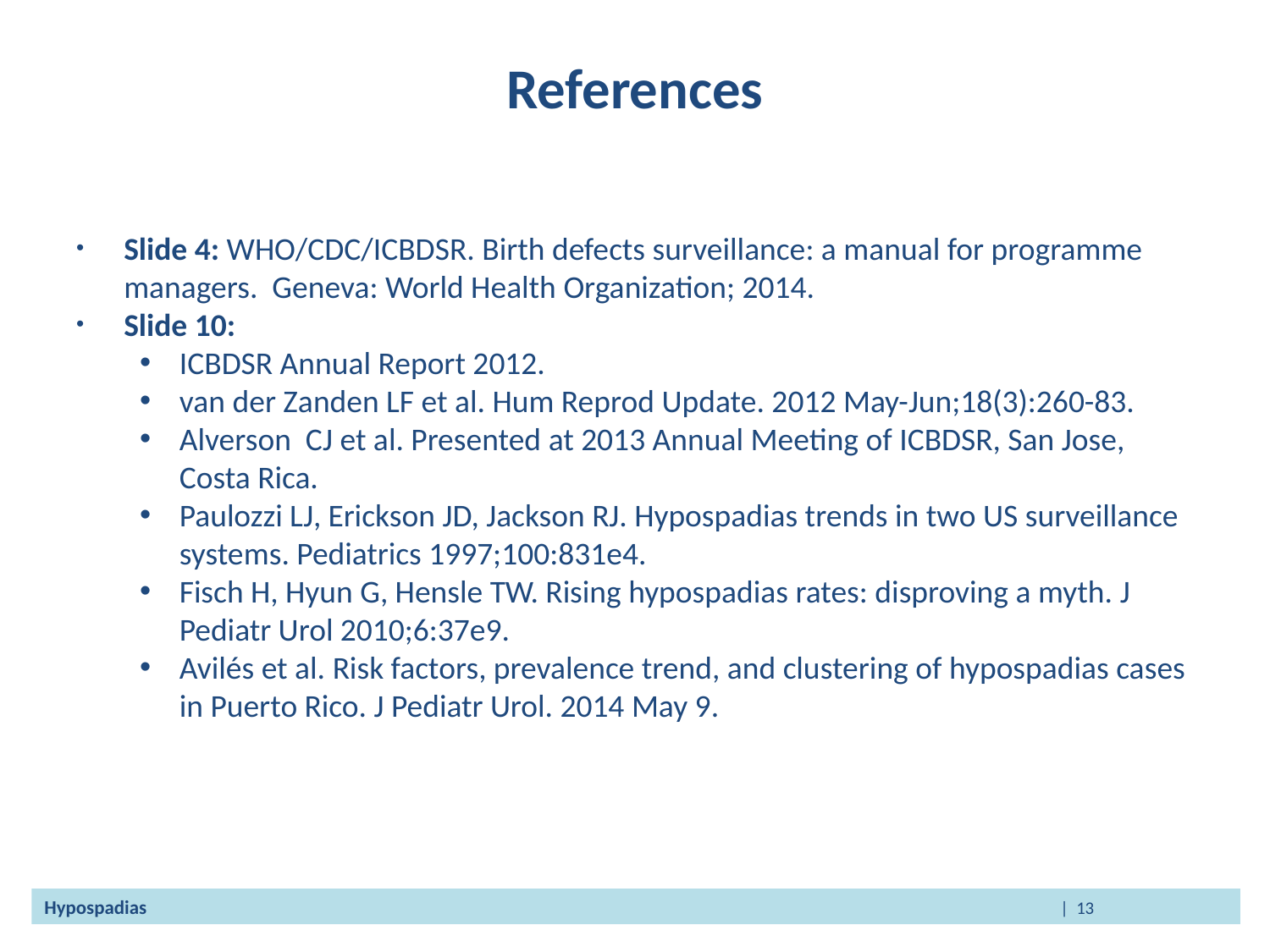

# References
Slide 4: WHO/CDC/ICBDSR. Birth defects surveillance: a manual for programme managers.  Geneva: World Health Organization; 2014.
Slide 10:
ICBDSR Annual Report 2012.
van der Zanden LF et al. Hum Reprod Update. 2012 May-Jun;18(3):260-83.
Alverson  CJ et al. Presented at 2013 Annual Meeting of ICBDSR, San Jose, Costa Rica.
Paulozzi LJ, Erickson JD, Jackson RJ. Hypospadias trends in two US surveillance systems. Pediatrics 1997;100:831e4.
Fisch H, Hyun G, Hensle TW. Rising hypospadias rates: disproving a myth. J Pediatr Urol 2010;6:37e9.
Avilés et al. Risk factors, prevalence trend, and clustering of hypospadias cases in Puerto Rico. J Pediatr Urol. 2014 May 9.

Hypospadias								|  13